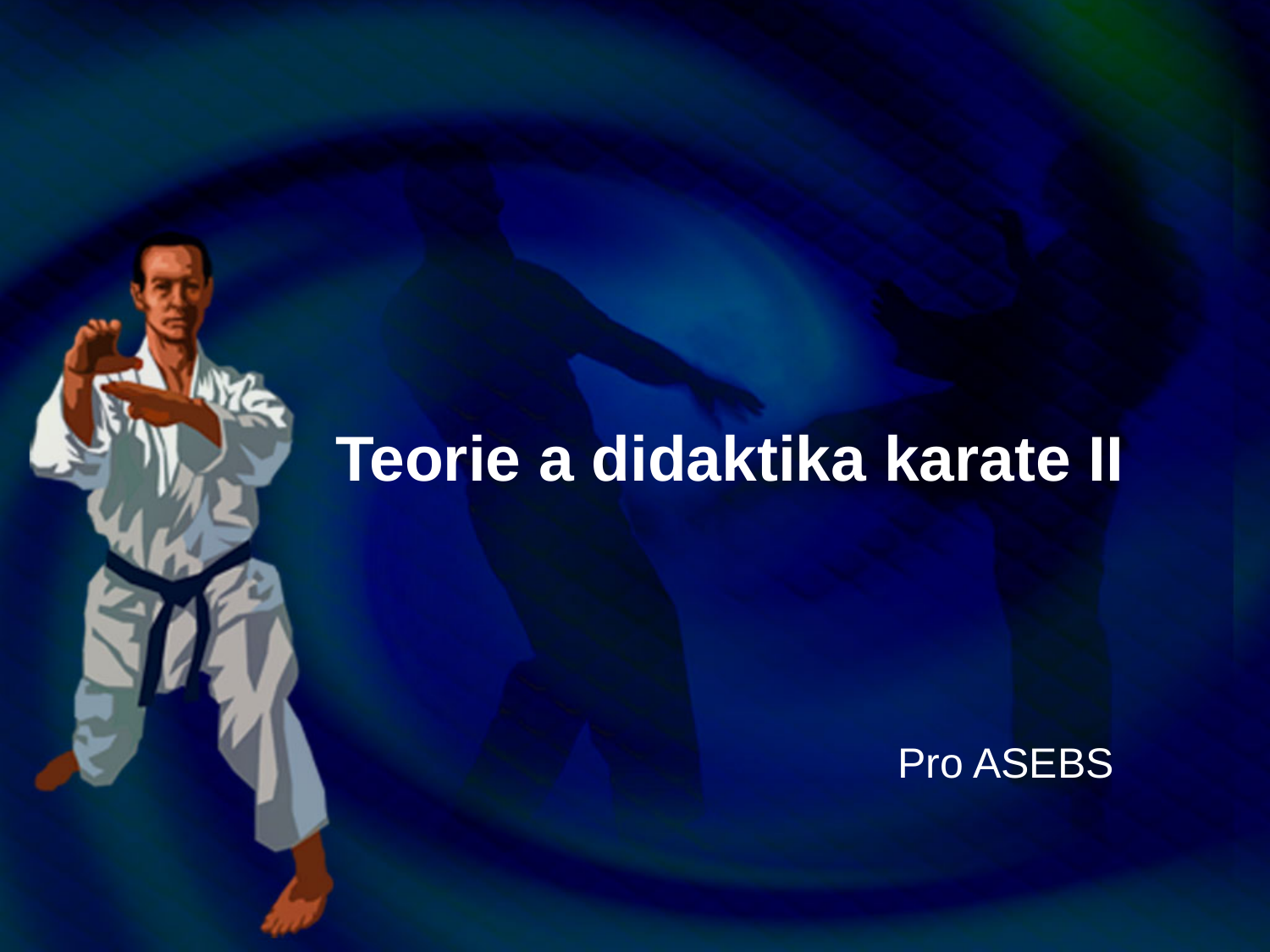

# Teorie a didaktika karate II
Pro ASEBS